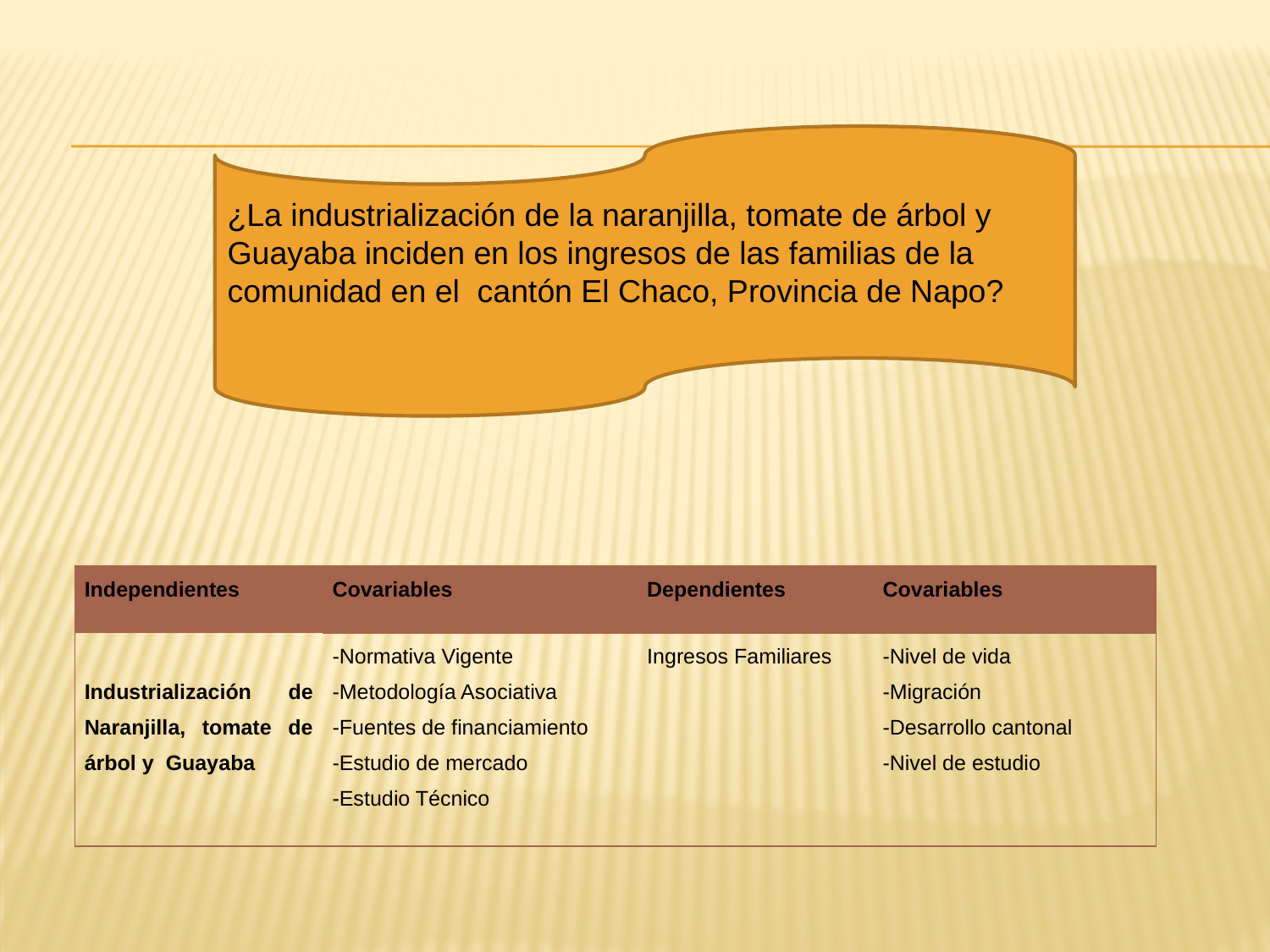

#
¿La industrialización de la naranjilla, tomate de árbol y Guayaba inciden en los ingresos de las familias de la comunidad en el  cantón El Chaco, Provincia de Napo?

| Independientes | Covariables | Dependientes | Covariables |
| --- | --- | --- | --- |
| Industrialización de Naranjilla, tomate de árbol y Guayaba | -Normativa Vigente -Metodología Asociativa -Fuentes de financiamiento -Estudio de mercado -Estudio Técnico | Ingresos Familiares | -Nivel de vida -Migración -Desarrollo cantonal -Nivel de estudio |